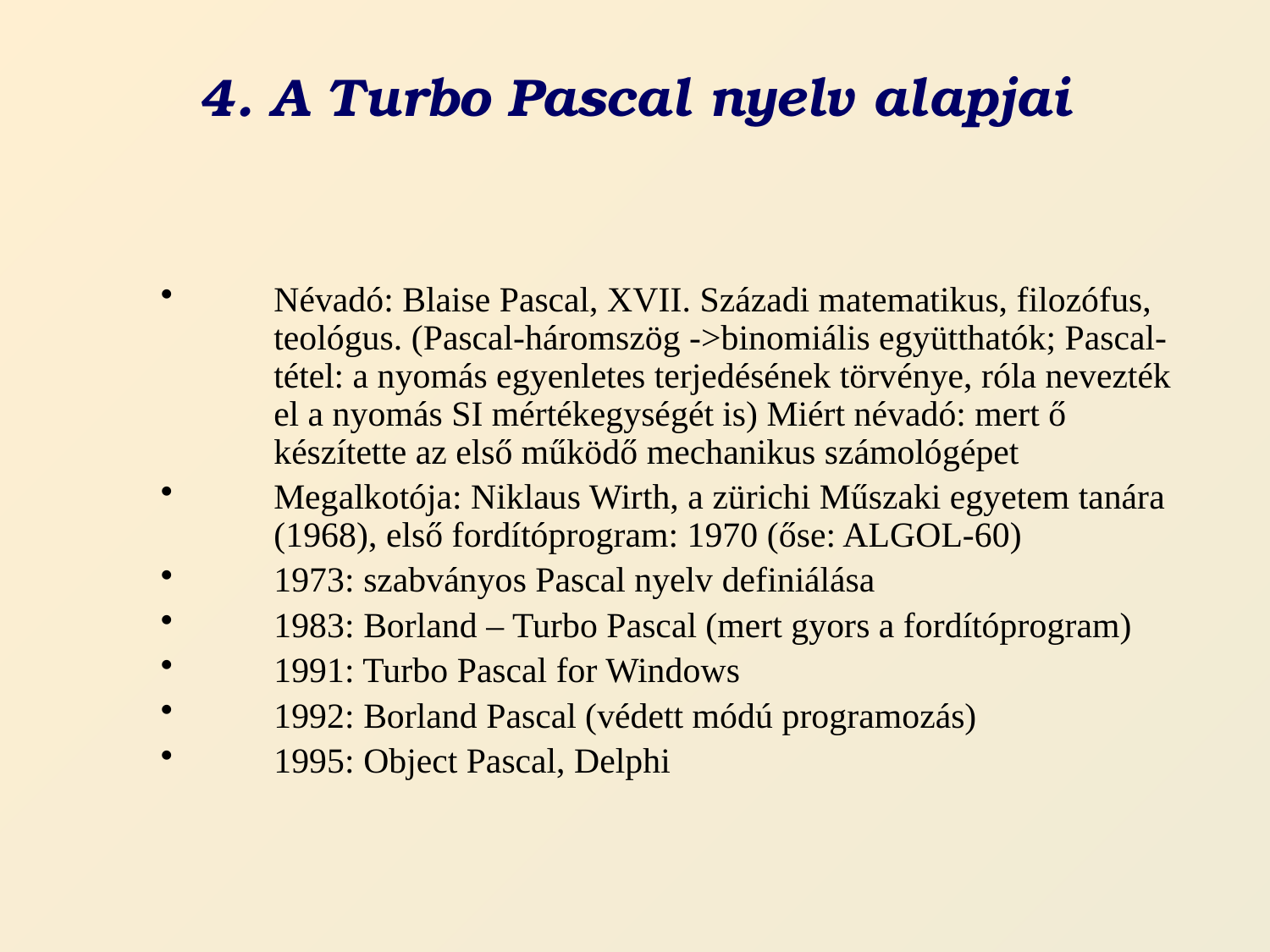

# 4. A Turbo Pascal nyelv alapjai
Névadó: Blaise Pascal, XVII. Századi matematikus, filozófus, teológus. (Pascal-háromszög ->binomiális együtthatók; Pascal-tétel: a nyomás egyenletes terjedésének törvénye, róla nevezték el a nyomás SI mértékegységét is) Miért névadó: mert ő készítette az első működő mechanikus számológépet
Megalkotója: Niklaus Wirth, a zürichi Műszaki egyetem tanára (1968), első fordítóprogram: 1970 (őse: ALGOL-60)
1973: szabványos Pascal nyelv definiálása
1983: Borland – Turbo Pascal (mert gyors a fordítóprogram)
1991: Turbo Pascal for Windows
1992: Borland Pascal (védett módú programozás)
1995: Object Pascal, Delphi